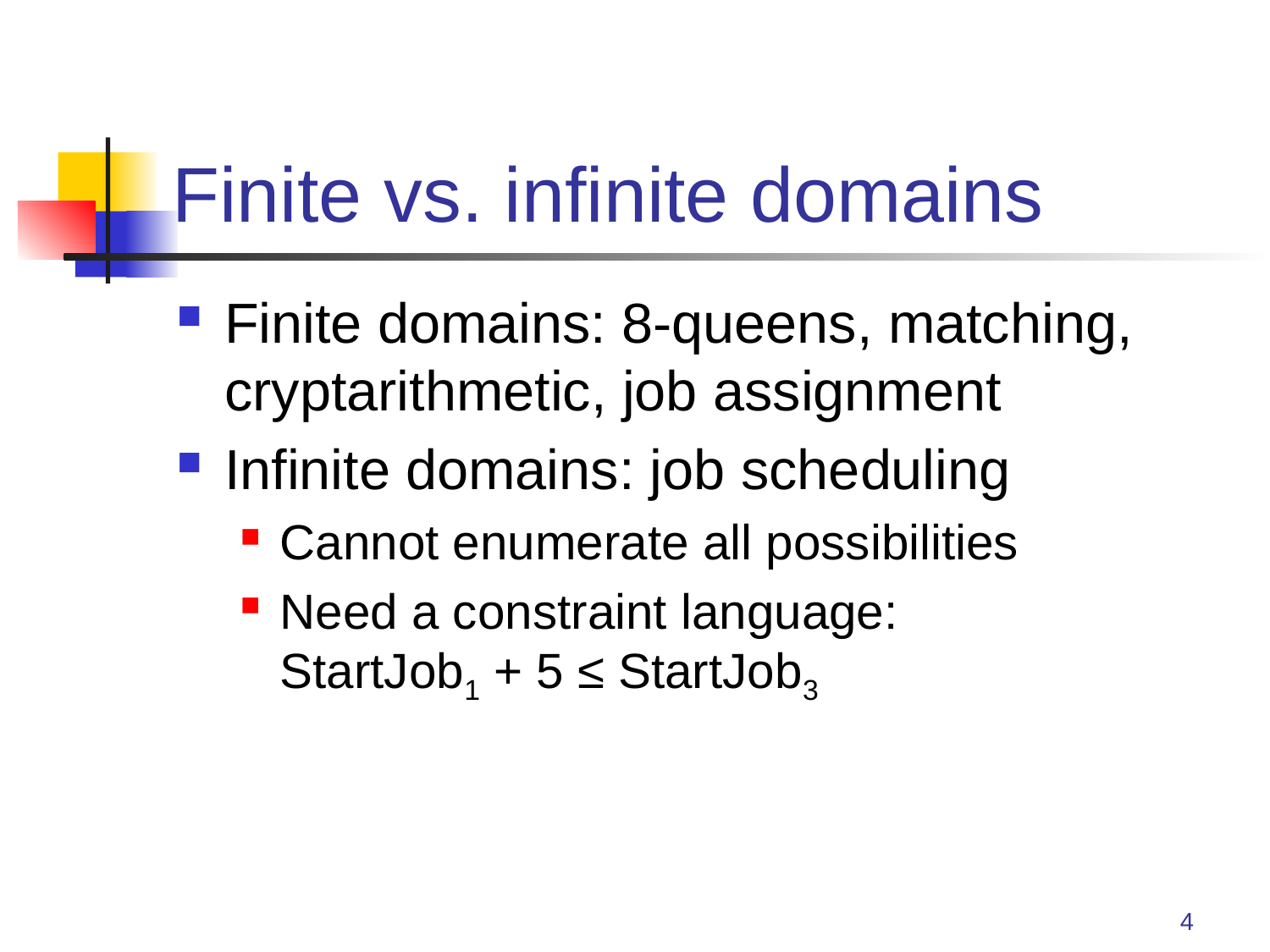

# Finite vs. infinite domains
Finite domains: 8-queens, matching, cryptarithmetic, job assignment
Infinite domains: job scheduling
Cannot enumerate all possibilities
Need a constraint language:		StartJob1 + 5 ≤ StartJob3
4